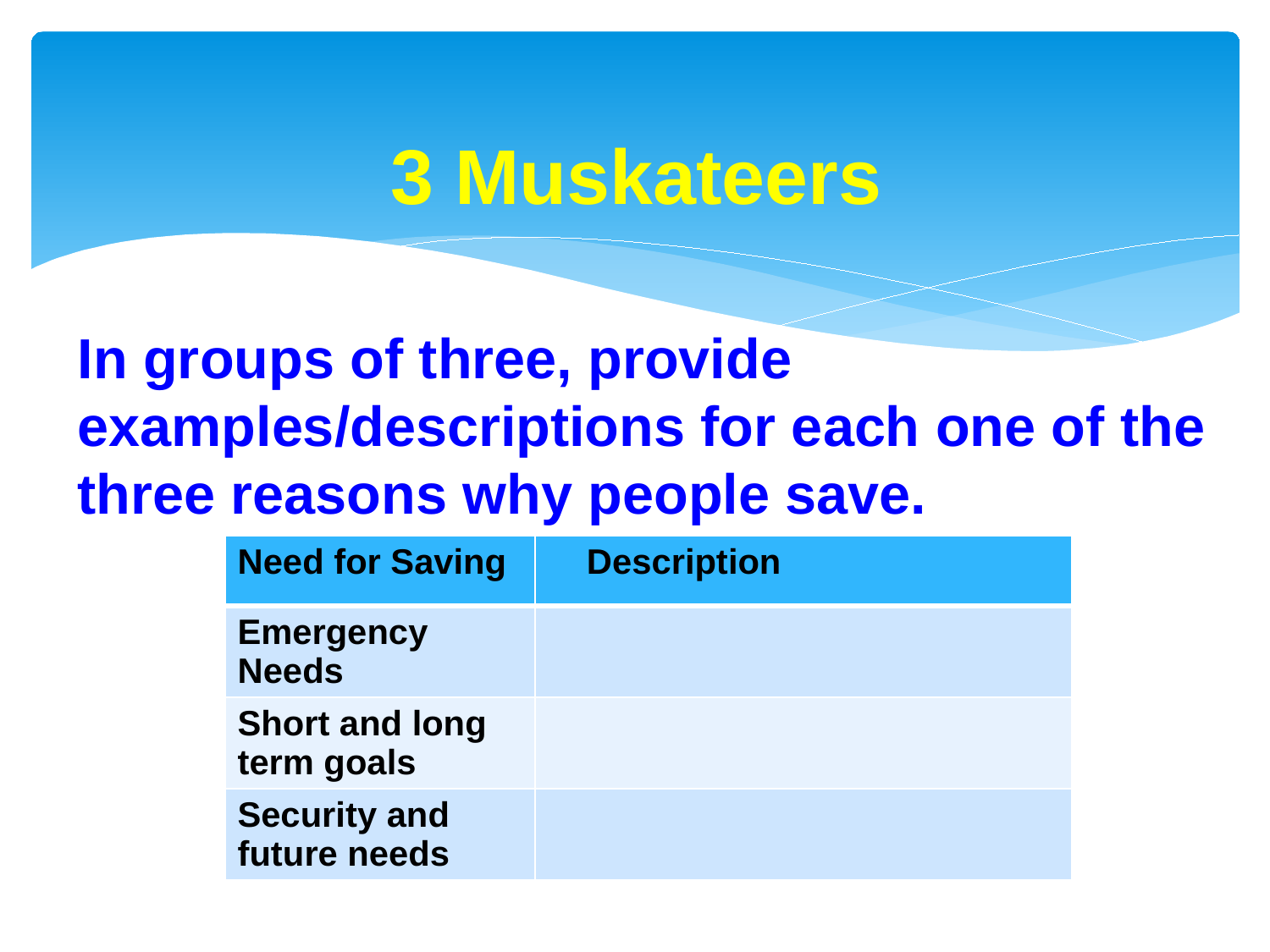

# 3 Muskateers
In groups of three, provide examples/descriptions for each one of the three reasons why people save.
Need for Saving

| Need for Saving | Description |
| --- | --- |
| Emergency Needs |  |
| Short and long term goals |  |
| Security and future needs |  |